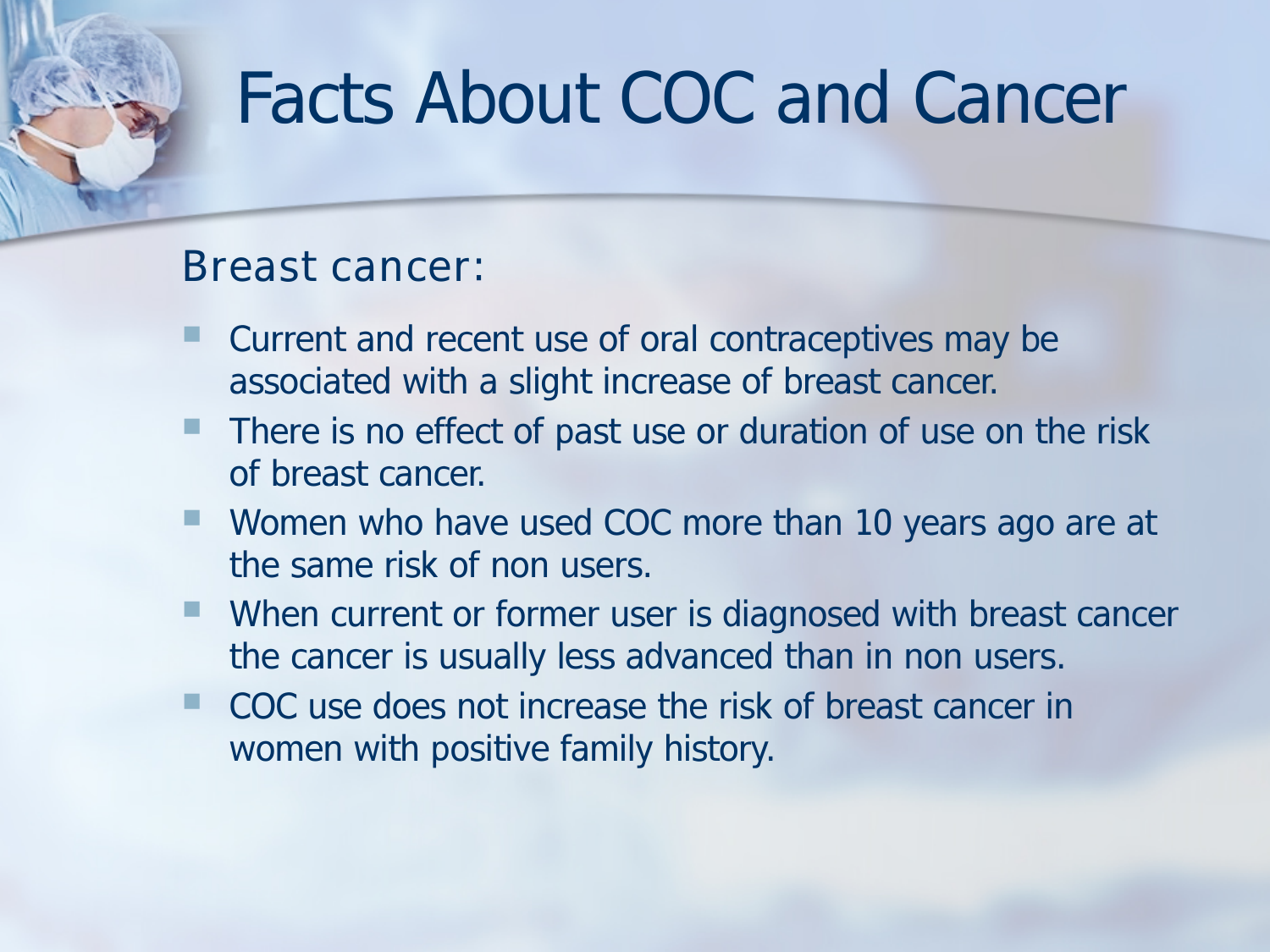

# Facts About COC and Cancer
Breast cancer:

Current and recent use of oral contraceptives may be associated with a slight increase of breast cancer.
There is no effect of past use or duration of use on the risk of breast cancer.
Women who have used COC more than 10 years ago are at the same risk of non users.
When current or former user is diagnosed with breast cancer the cancer is usually less advanced than in non users.
COC use does not increase the risk of breast cancer in women with positive family history.